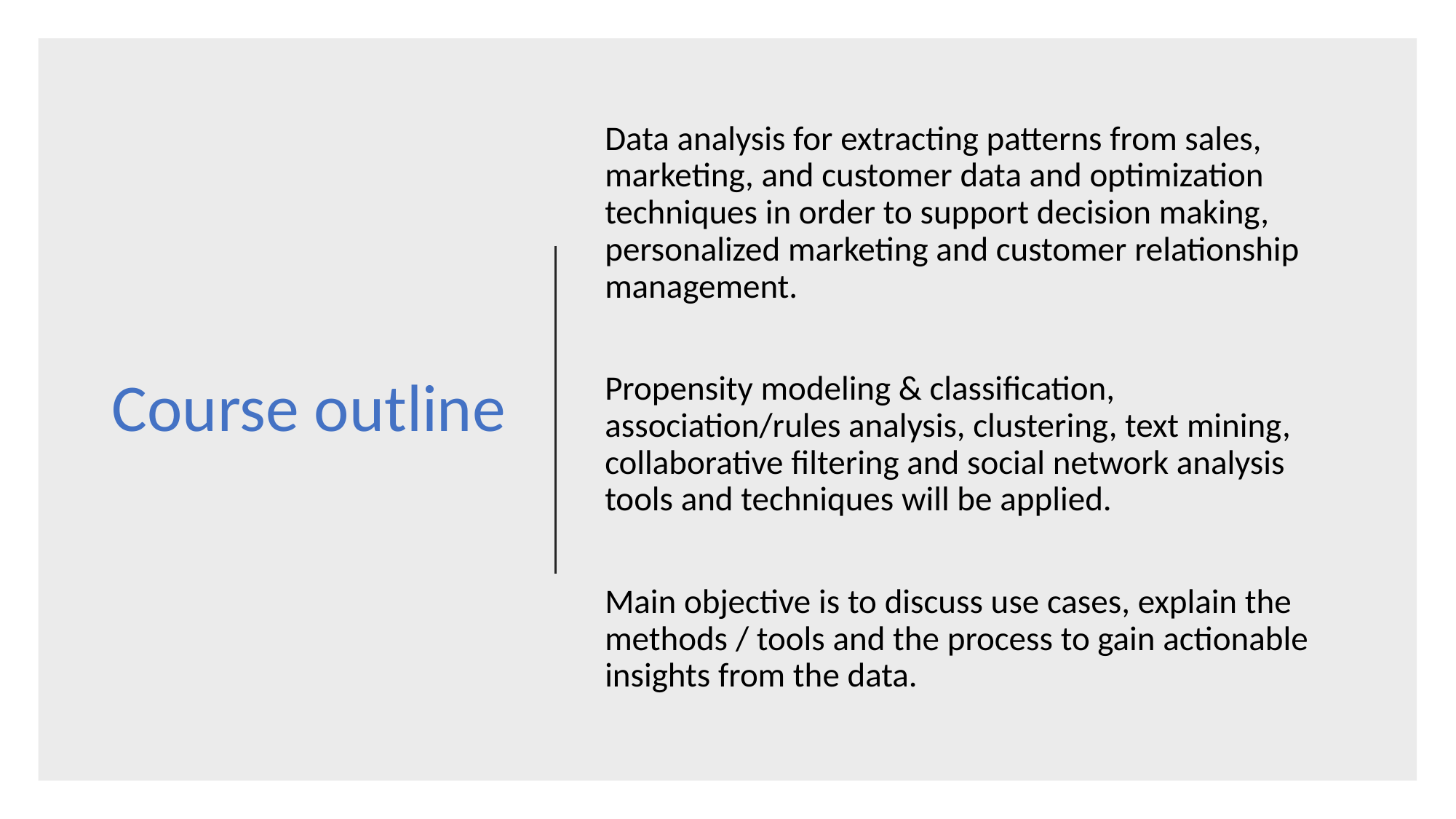

# Course outline
Data analysis for extracting patterns from sales, marketing, and customer data and optimization techniques in order to support decision making, personalized marketing and customer relationship management.

Propensity modeling & classification, association/rules analysis, clustering, text mining, collaborative filtering and social network analysis tools and techniques will be applied.

Main objective is to discuss use cases, explain the methods / tools and the process to gain actionable insights from the data.